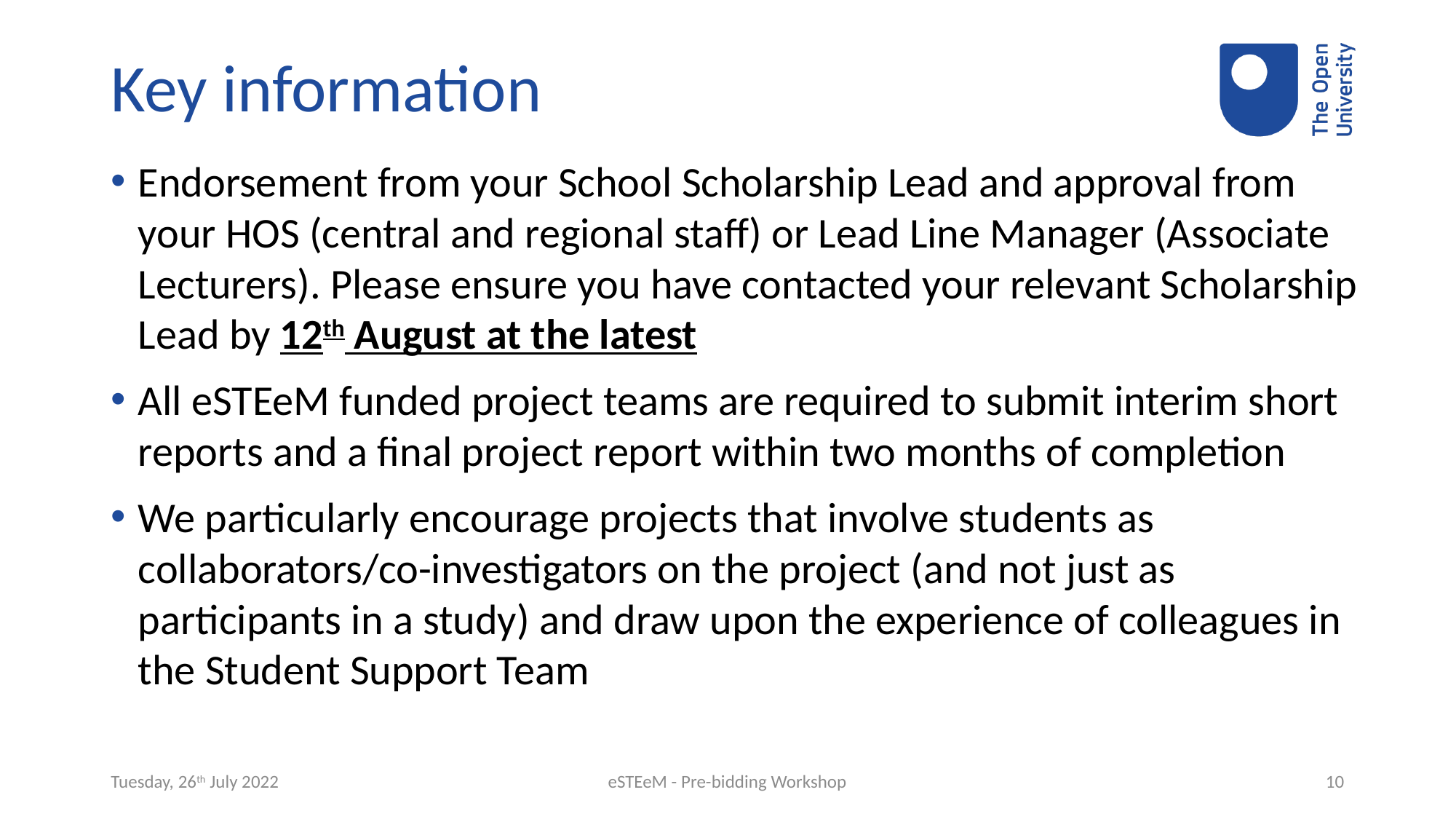

# Key information
Endorsement from your School Scholarship Lead and approval from your HOS (central and regional staff) or Lead Line Manager (Associate Lecturers). Please ensure you have contacted your relevant Scholarship Lead by 12th August at the latest
All eSTEeM funded project teams are required to submit interim short reports and a final project report within two months of completion
We particularly encourage projects that involve students as collaborators/co-investigators on the project (and not just as participants in a study) and draw upon the experience of colleagues in the Student Support Team
Tuesday, 26th July 2022
eSTEeM - Pre-bidding Workshop
10